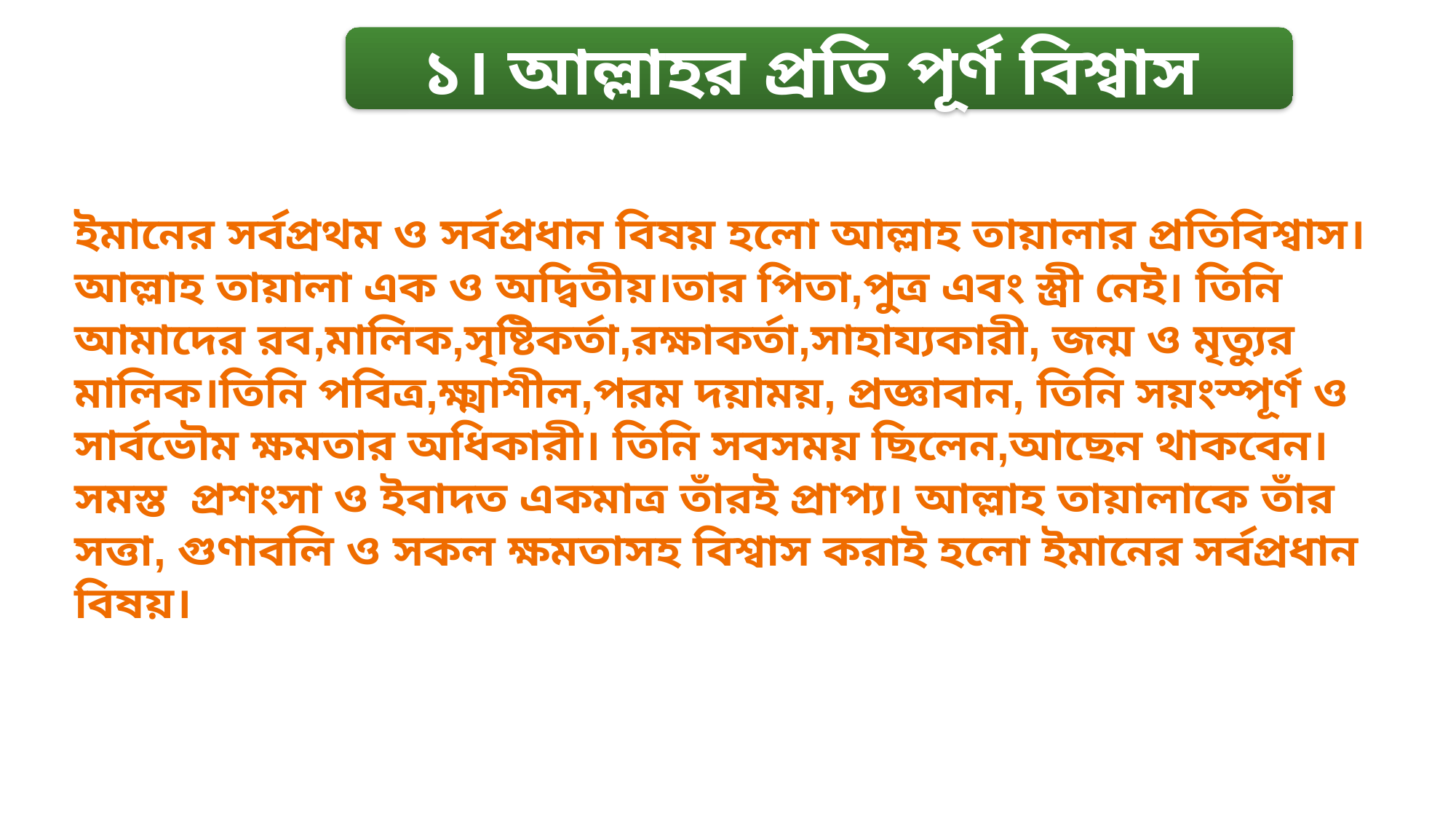

১। আল্লাহর প্রতি পূর্ণ বিশ্বাস
ইমানের সর্বপ্রথম ও সর্বপ্রধান বিষয় হলো আল্লাহ তায়ালার প্রতিবিশ্বাস। আল্লাহ তায়ালা এক ও অদ্বিতীয়।তার পিতা,পুত্র এবং স্ত্রী নেই। তিনি আমাদের রব,মালিক,সৃষ্টিকর্তা,রক্ষাকর্তা,সাহায্যকারী, জন্ম ও মৃত্যুর মালিক।তিনি পবিত্র,ক্ষ্মাশীল,পরম দয়াময়, প্রজ্ঞাবান, তিনি সয়ংস্পূর্ণ ও সার্বভৌম ক্ষমতার অধিকারী। তিনি সবসময় ছিলেন,আছেন থাকবেন। সমস্ত  প্রশংসা ও ইবাদত একমাত্র তাঁরই প্রাপ্য। আল্লাহ তায়ালাকে তাঁর সত্তা, গুণাবলি ও সকল ক্ষমতাসহ বিশ্বাস করাই হলো ইমানের সর্বপ্রধান বিষয়।